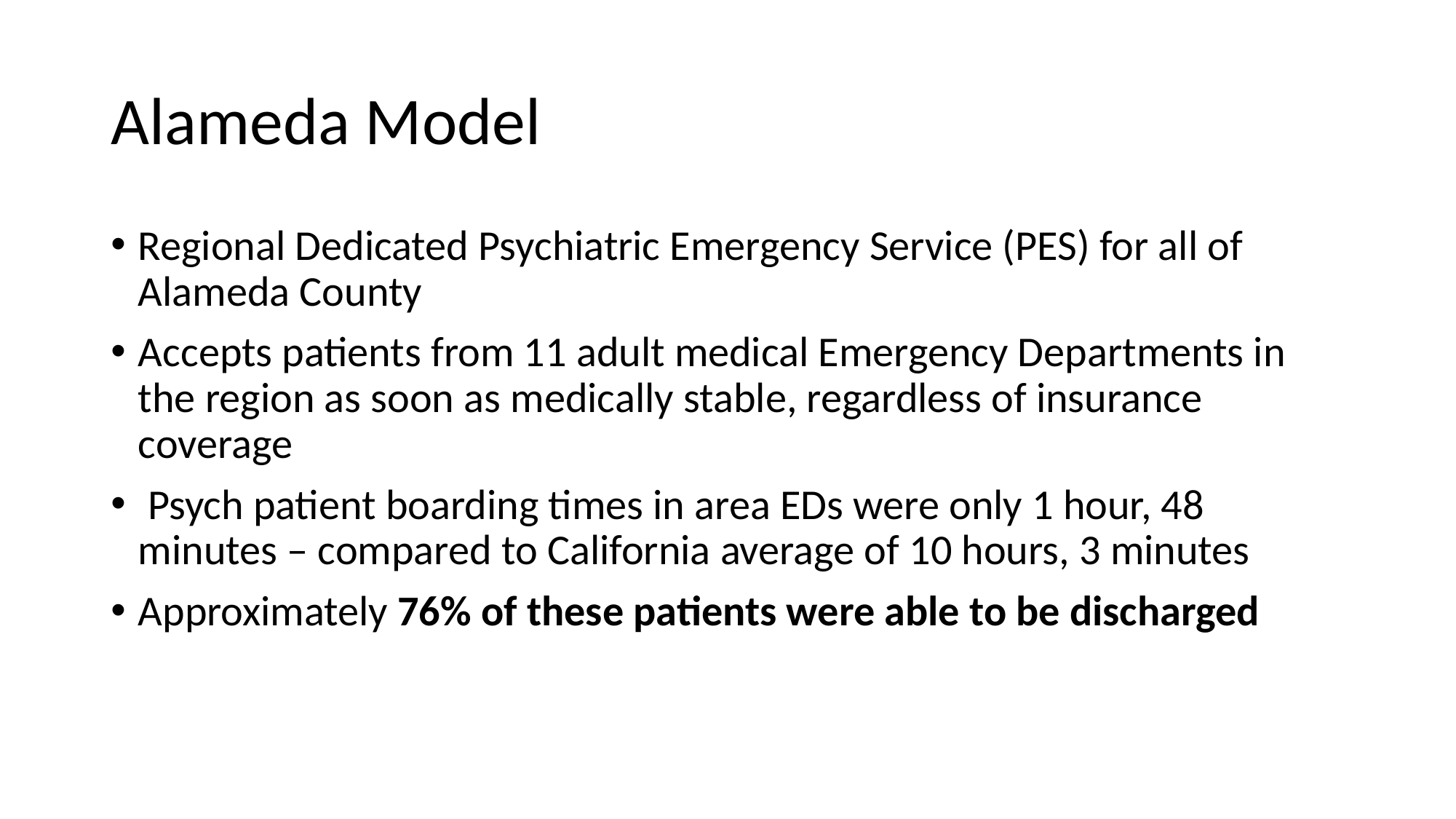

# Alameda Model
Regional Dedicated Psychiatric Emergency Service (PES) for all of Alameda County
Accepts patients from 11 adult medical Emergency Departments in the region as soon as medically stable, regardless of insurance coverage
 Psych patient boarding times in area EDs were only 1 hour, 48 minutes – compared to California average of 10 hours, 3 minutes
Approximately 76% of these patients were able to be discharged